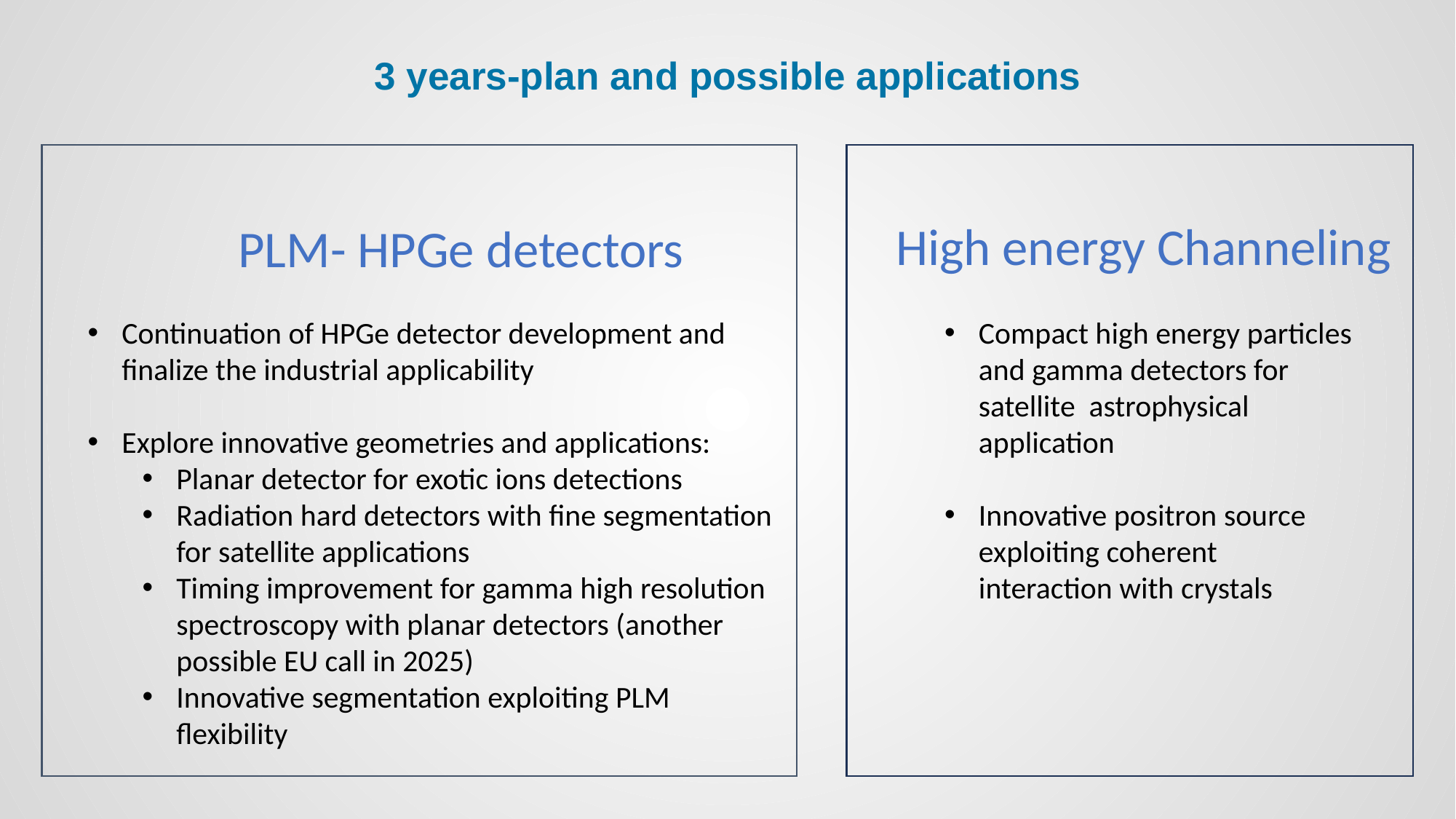

3 years-plan and possible applications

High energy Channeling
PLM- HPGe detectors
Continuation of HPGe detector development and finalize the industrial applicability

Explore innovative geometries and applications:
Planar detector for exotic ions detections
Radiation hard detectors with fine segmentation for satellite applications
Timing improvement for gamma high resolution spectroscopy with planar detectors (another possible EU call in 2025)
Innovative segmentation exploiting PLM flexibility
Compact high energy particles and gamma detectors for satellite  astrophysical application

Innovative positron source exploiting coherent interaction with crystals